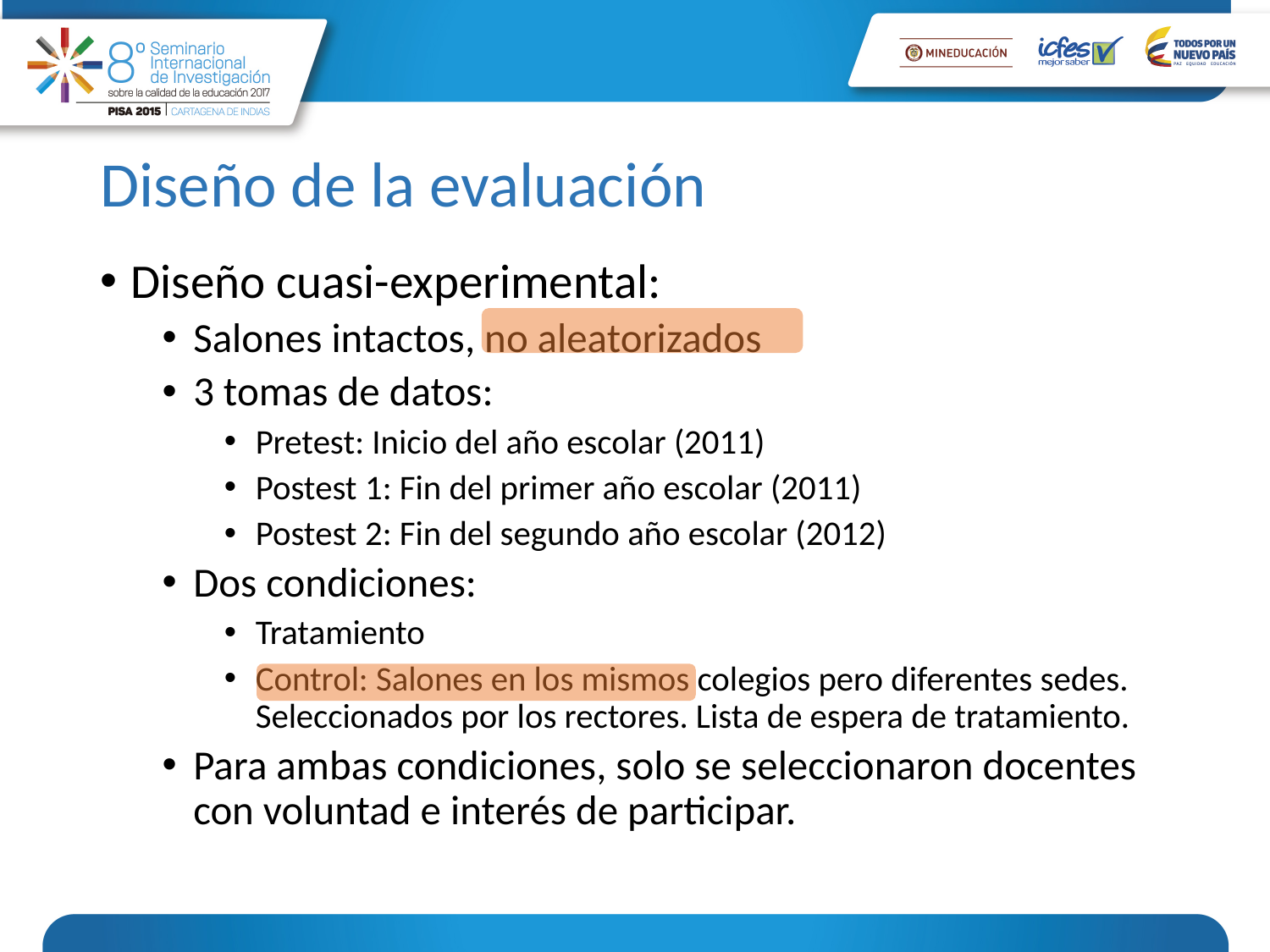

# Diseño de la evaluación
Diseño cuasi-experimental:
Salones intactos, no aleatorizados
3 tomas de datos:
Pretest: Inicio del año escolar (2011)
Postest 1: Fin del primer año escolar (2011)
Postest 2: Fin del segundo año escolar (2012)
Dos condiciones:
Tratamiento
Control: Salones en los mismos colegios pero diferentes sedes. Seleccionados por los rectores. Lista de espera de tratamiento.
Para ambas condiciones, solo se seleccionaron docentes con voluntad e interés de participar.